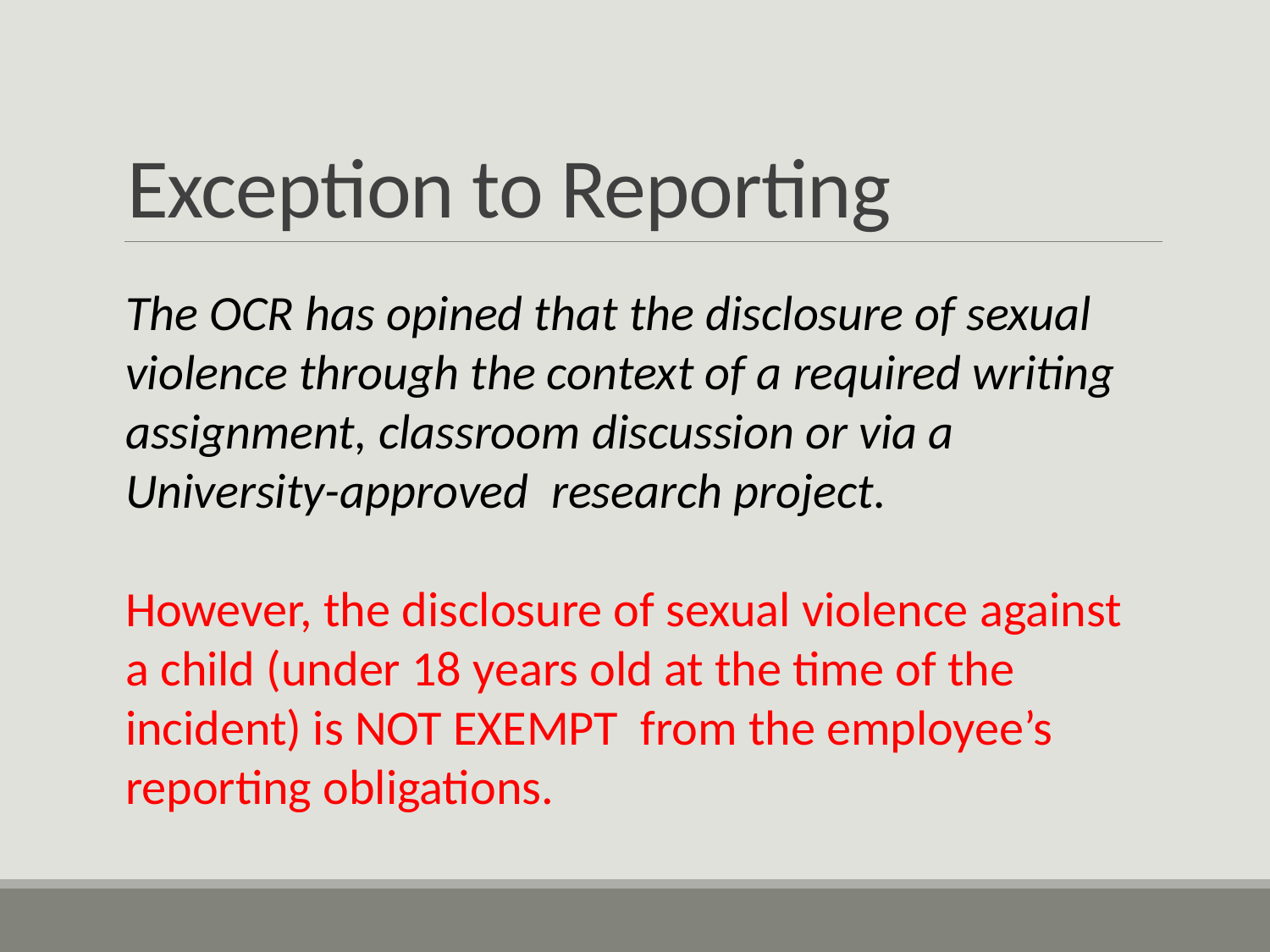

# Exception to Reporting
The OCR has opined that the disclosure of sexual violence through the context of a required writing assignment, classroom discussion or via a University-approved  research project.

However, the disclosure of sexual violence against a child (under 18 years old at the time of the incident) is NOT EXEMPT  from the employee’s reporting obligations.